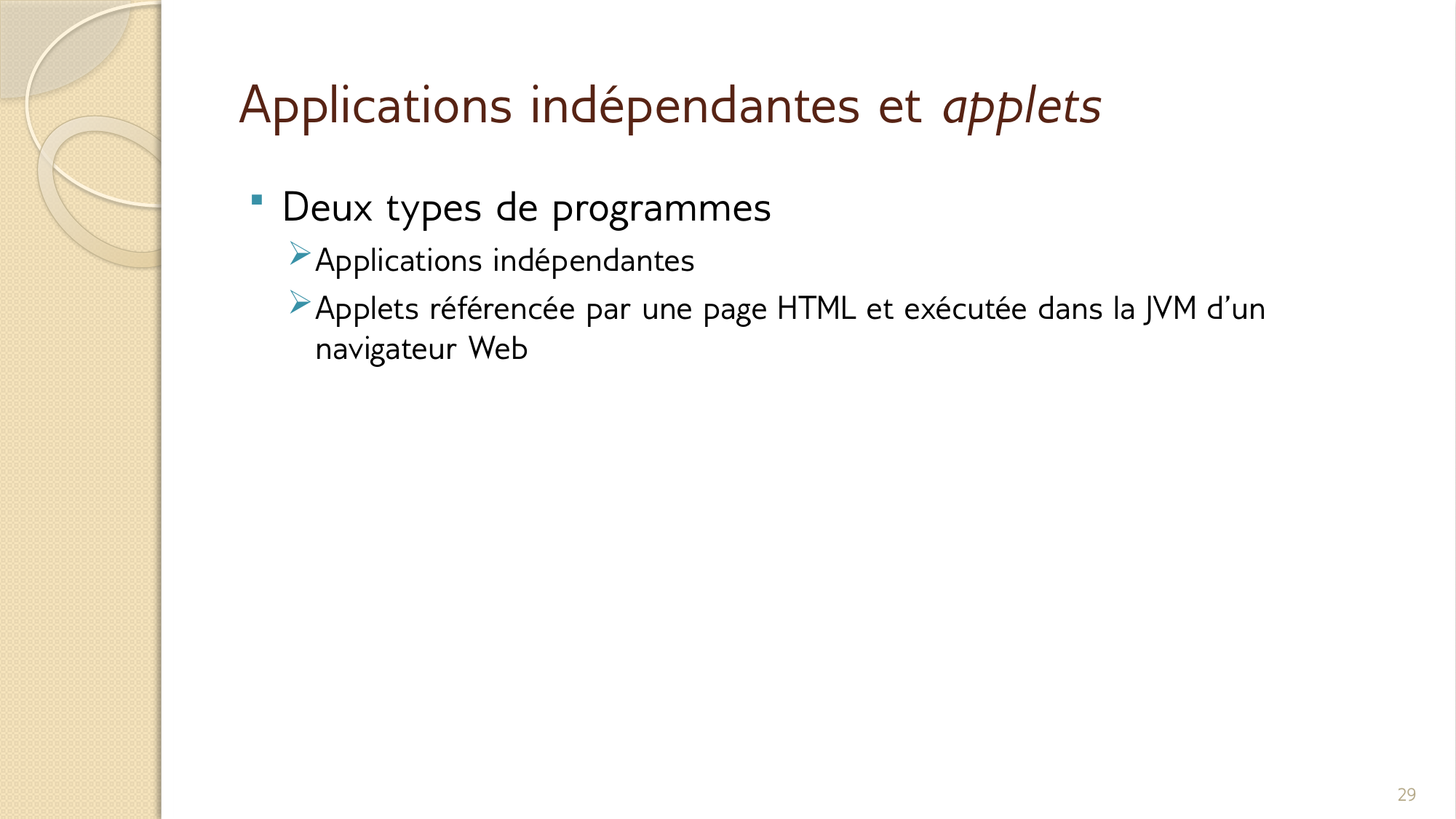

# Applications indépendantes et applets
Deux types de programmes
Applications indépendantes
Applets référencée par une page HTML et exécutée dans la JVM d’un navigateur Web
29